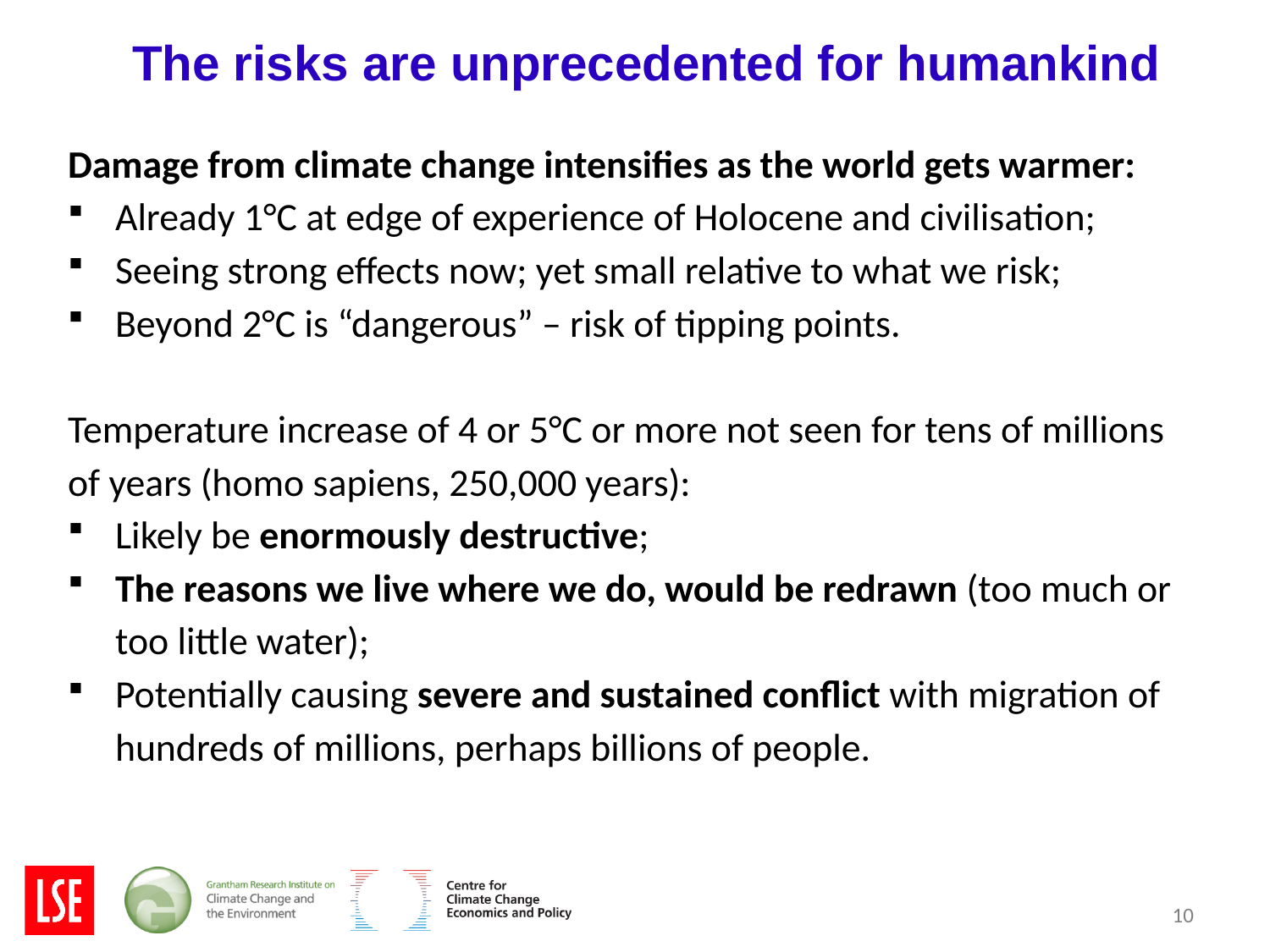

# The risks are unprecedented for humankind
Damage from climate change intensifies as the world gets warmer:
Already 1°C at edge of experience of Holocene and civilisation;
Seeing strong effects now; yet small relative to what we risk;
Beyond 2°C is “dangerous” – risk of tipping points.

Temperature increase of 4 or 5°C or more not seen for tens of millions of years (homo sapiens, 250,000 years):
Likely be enormously destructive;
The reasons we live where we do, would be redrawn (too much or too little water);
Potentially causing severe and sustained conflict with migration of hundreds of millions, perhaps billions of people.